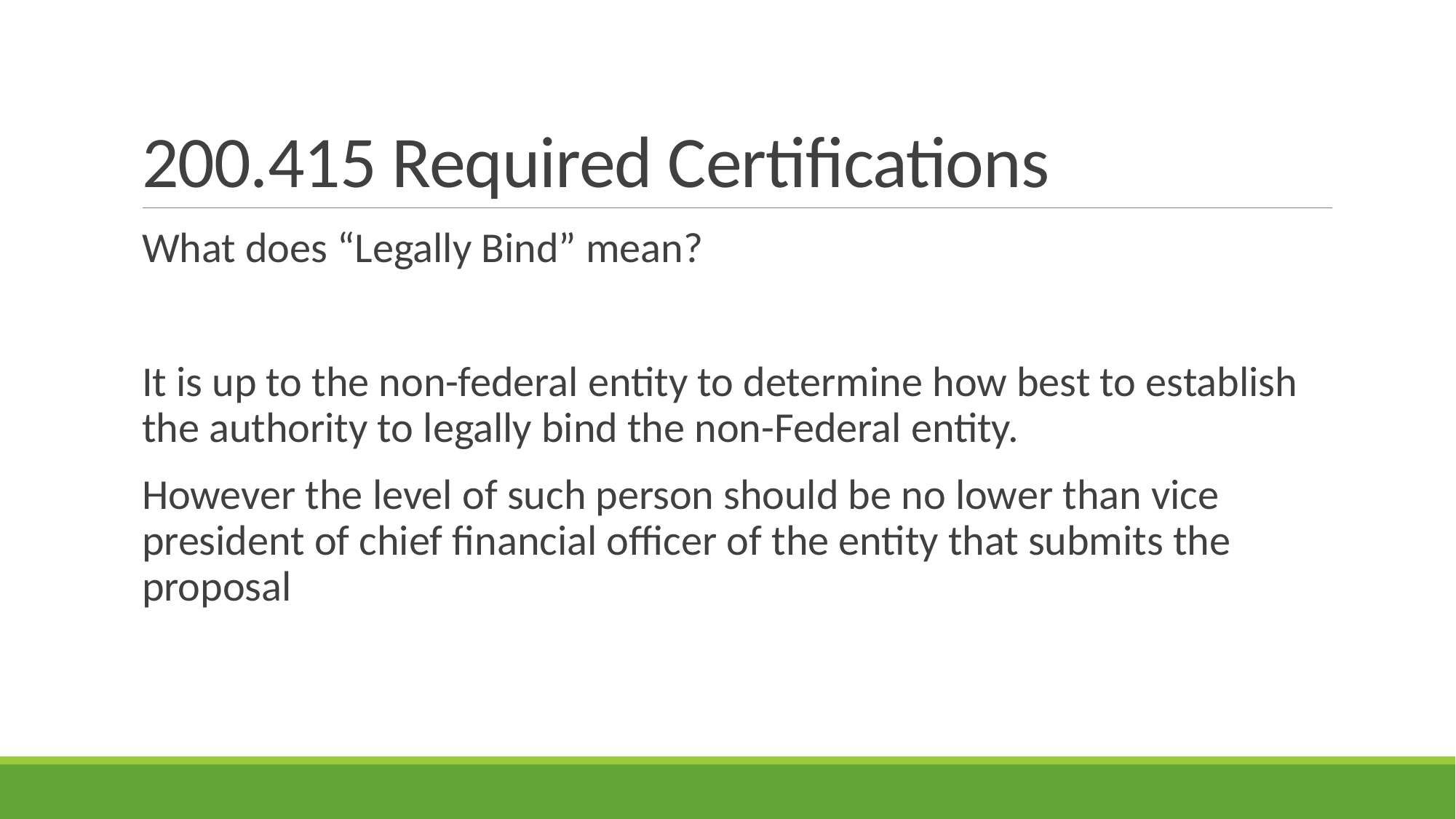

# 200.415 Required Certifications
What does “Legally Bind” mean?

It is up to the non-federal entity to determine how best to establish the authority to legally bind the non-Federal entity.
However the level of such person should be no lower than vice president of chief financial officer of the entity that submits the proposal